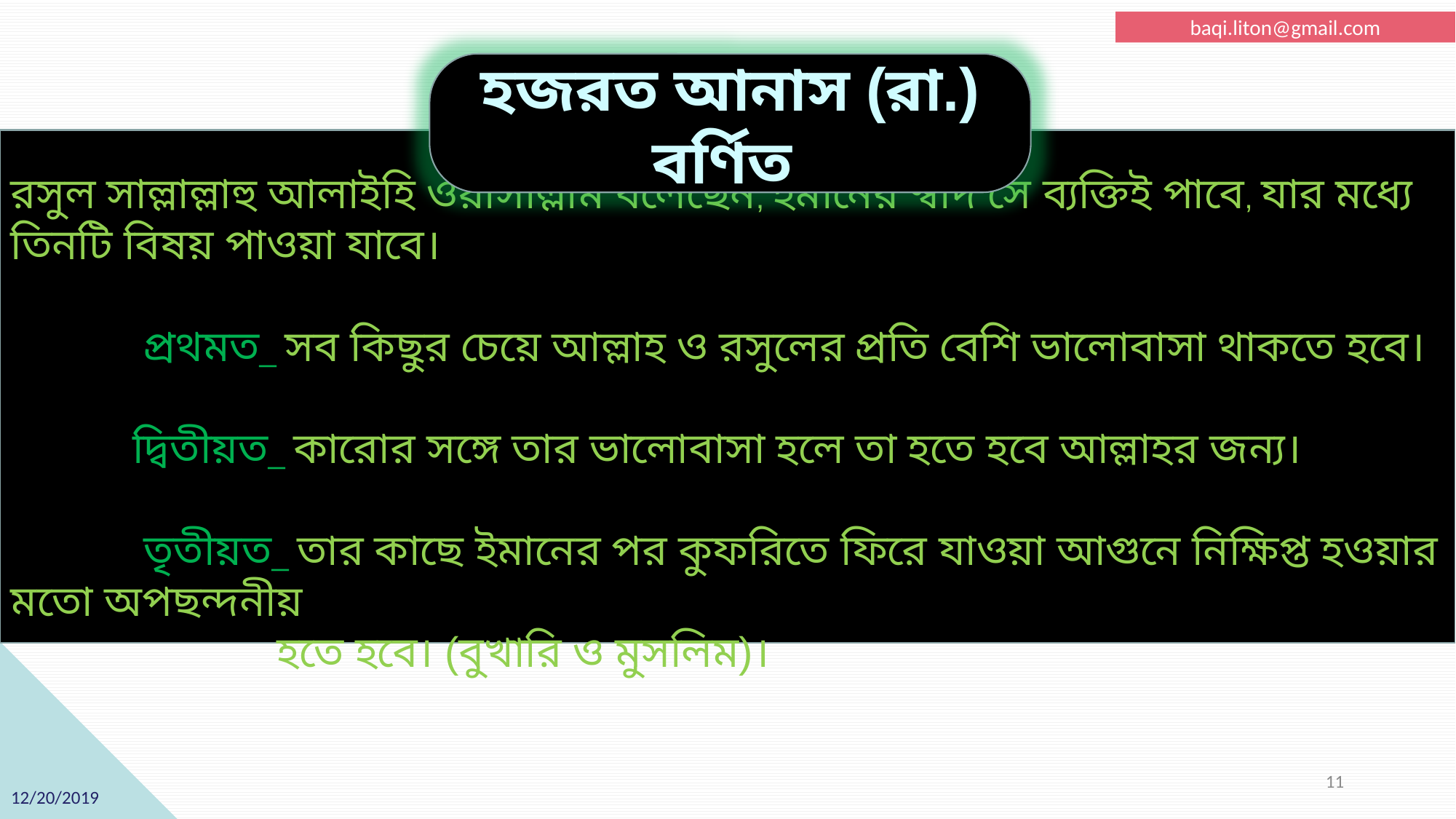

baqi.liton@gmail.com
হজরত আনাস (রা.) বর্ণিত

রসুল সাল্লাল্লাহু আলাইহি ওয়াসাল্লাম বলেছেন, ইমানের স্বাদ সে ব্যক্তিই পাবে, যার মধ্যে তিনটি বিষয় পাওয়া যাবে।

            প্রথমত_ সব কিছুর চেয়ে আল্লাহ ও রসুলের প্রতি বেশি ভালোবাসা থাকতে হবে।

           দ্বিতীয়ত_ কারোর সঙ্গে তার ভালোবাসা হলে তা হতে হবে আল্লাহর জন্য।

            তৃতীয়ত_ তার কাছে ইমানের পর কুফরিতে ফিরে যাওয়া আগুনে নিক্ষিপ্ত হওয়ার মতো অপছন্দনীয়
                        হতে হবে। (বুখারি ও মুসলিম)।

11
12/20/2019